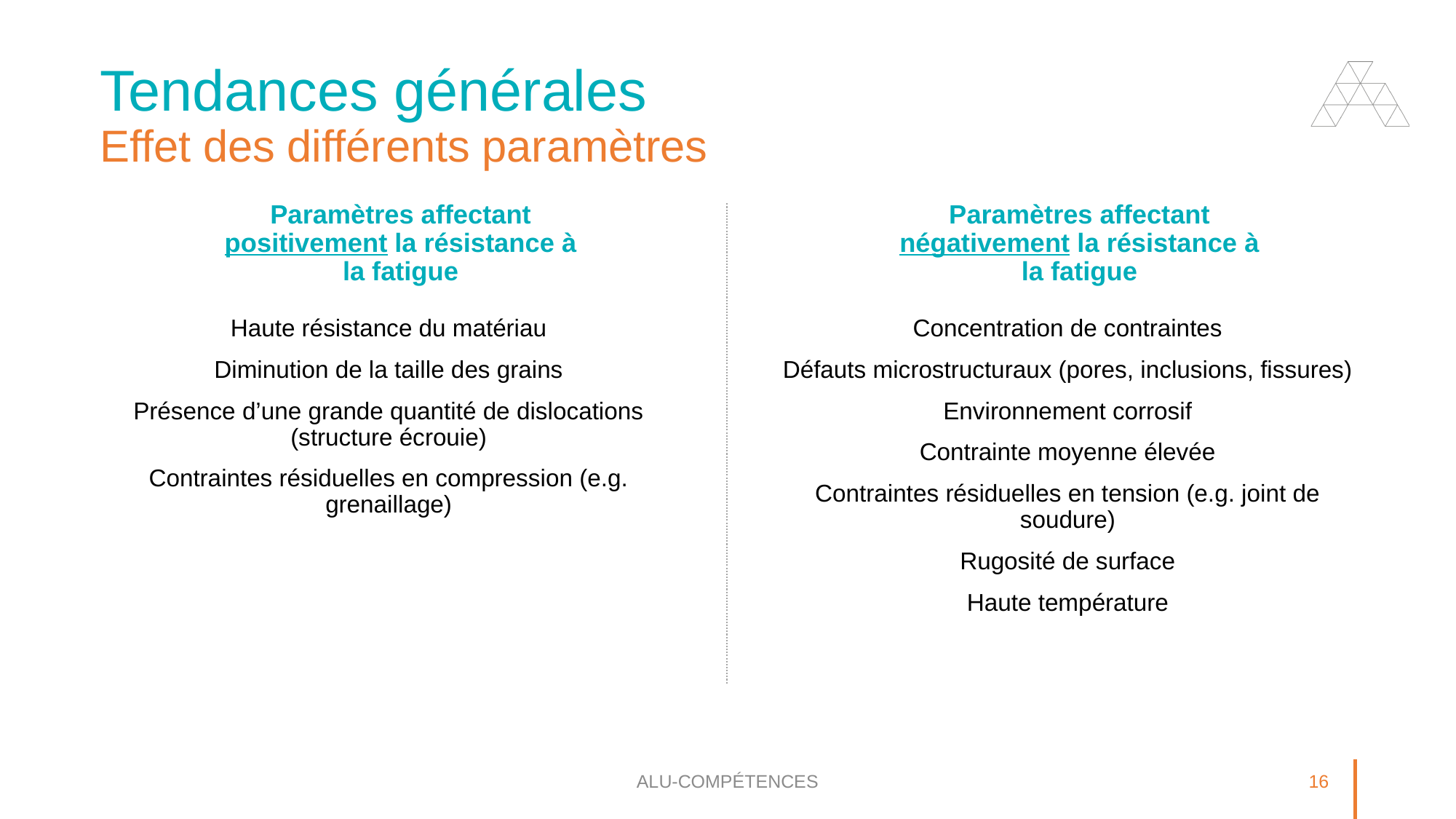

# Tendances générales Effet des différents paramètres
Paramètres affectant positivement la résistance à la fatigue
Paramètres affectant négativement la résistance à la fatigue
Concentration de contraintes
Défauts microstructuraux (pores, inclusions, fissures)
Environnement corrosif
Contrainte moyenne élevée
Contraintes résiduelles en tension (e.g. joint de soudure)
Rugosité de surface
Haute température
Haute résistance du matériau
Diminution de la taille des grains
Présence d’une grande quantité de dislocations (structure écrouie)
Contraintes résiduelles en compression (e.g. grenaillage)
ALU-COMPÉTENCES
16